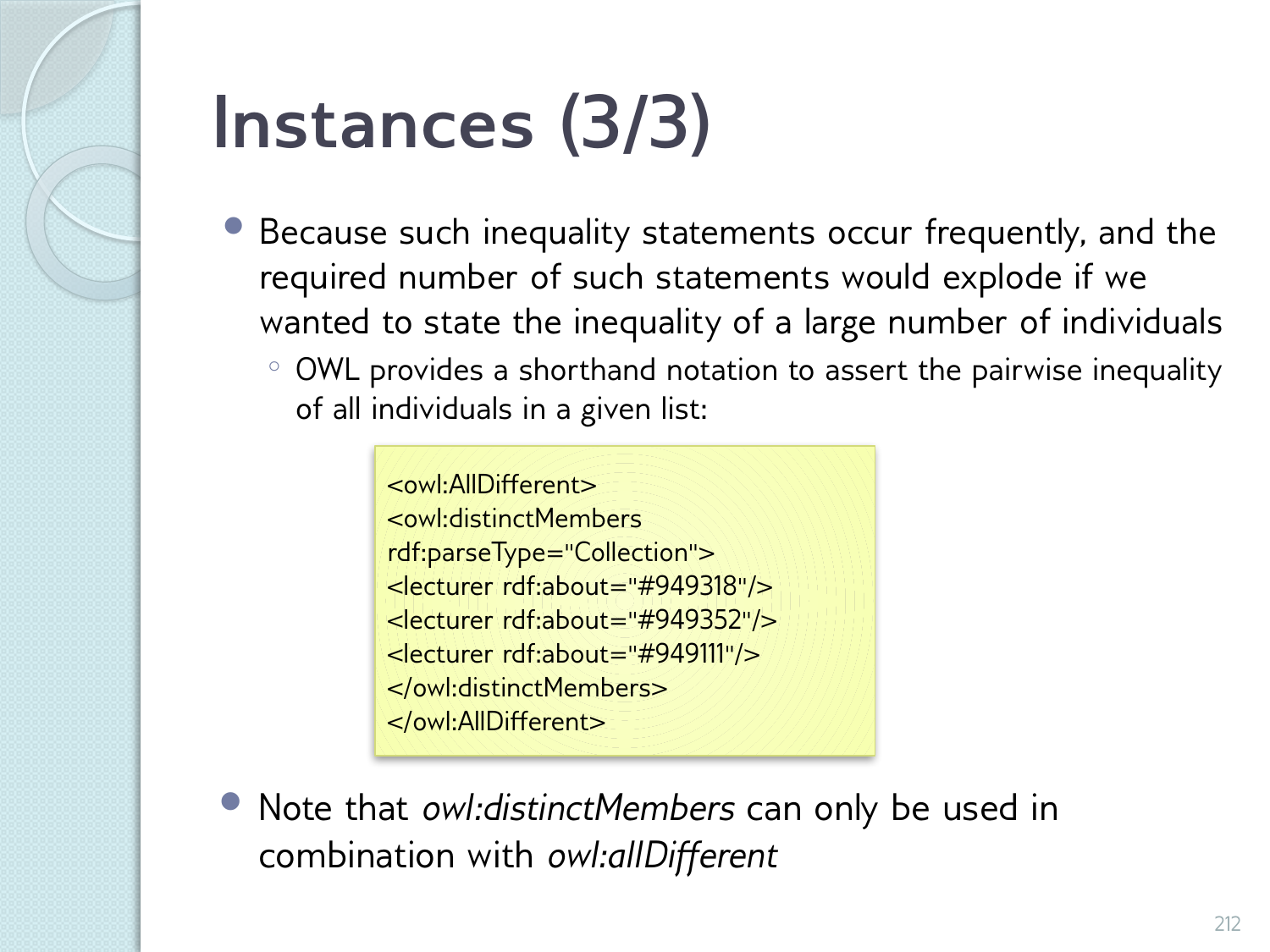

# Instances (3/3)
Because such inequality statements occur frequently, and the required number of such statements would explode if we wanted to state the inequality of a large number of individuals
OWL provides a shorthand notation to assert the pairwise inequality of all individuals in a given list:
<owl:AllDifferent>
<owl:distinctMembers rdf:parseType="Collection">
<lecturer rdf:about="#949318"/>
<lecturer rdf:about="#949352"/>
<lecturer rdf:about="#949111"/>
</owl:distinctMembers>
</owl:AllDifferent>
Note that owl:distinctMembers can only be used in combination with owl:allDifferent
212